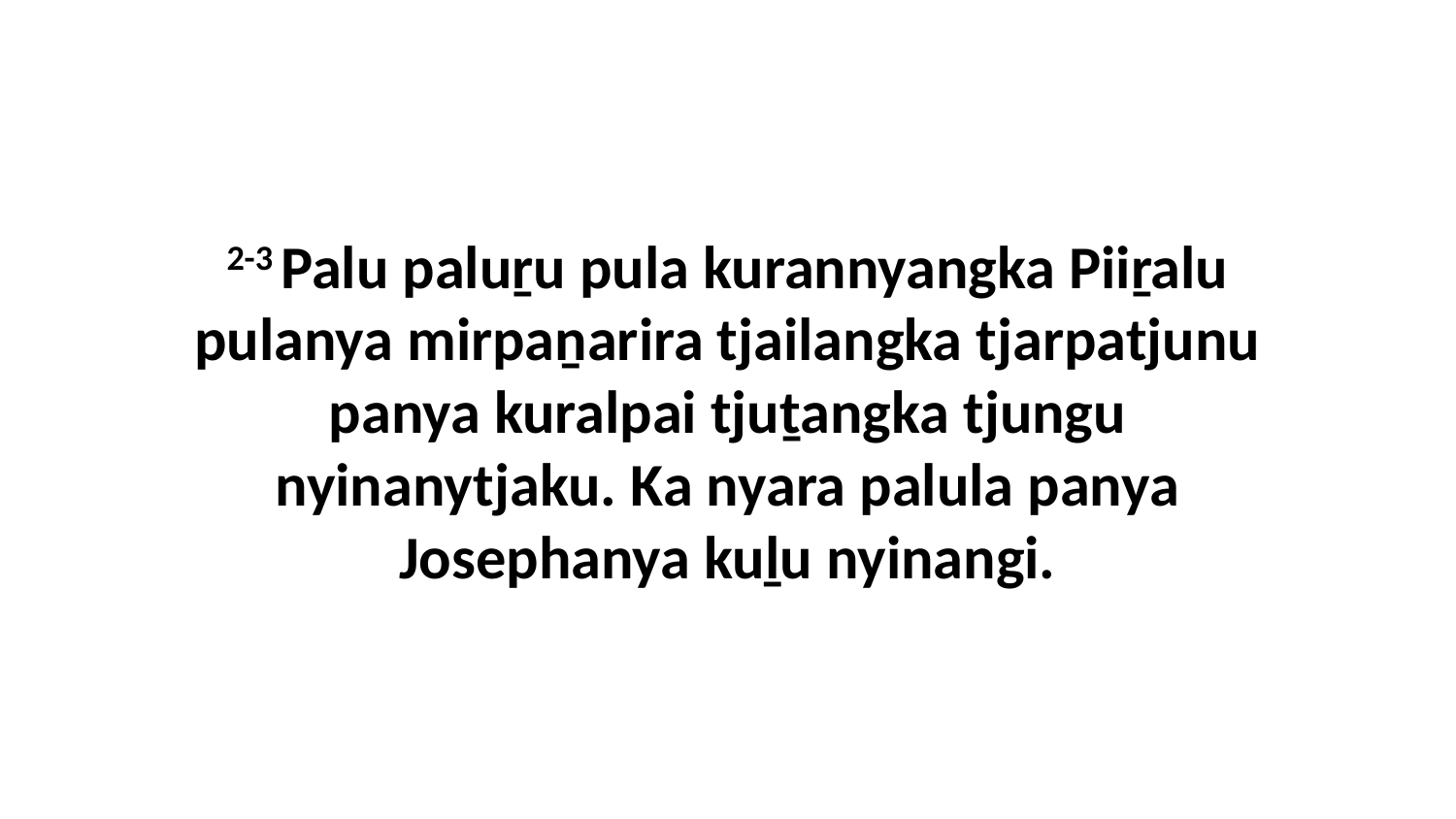

2-3 Palu paluṟu pula kurannyangka Piiṟalu pulanya mirpaṉarira tjailangka tjarpatjunu panya kuralpai tjuṯangka tjungu nyinanytjaku. Ka nyara palula panya Josephanya kuḻu nyinangi.